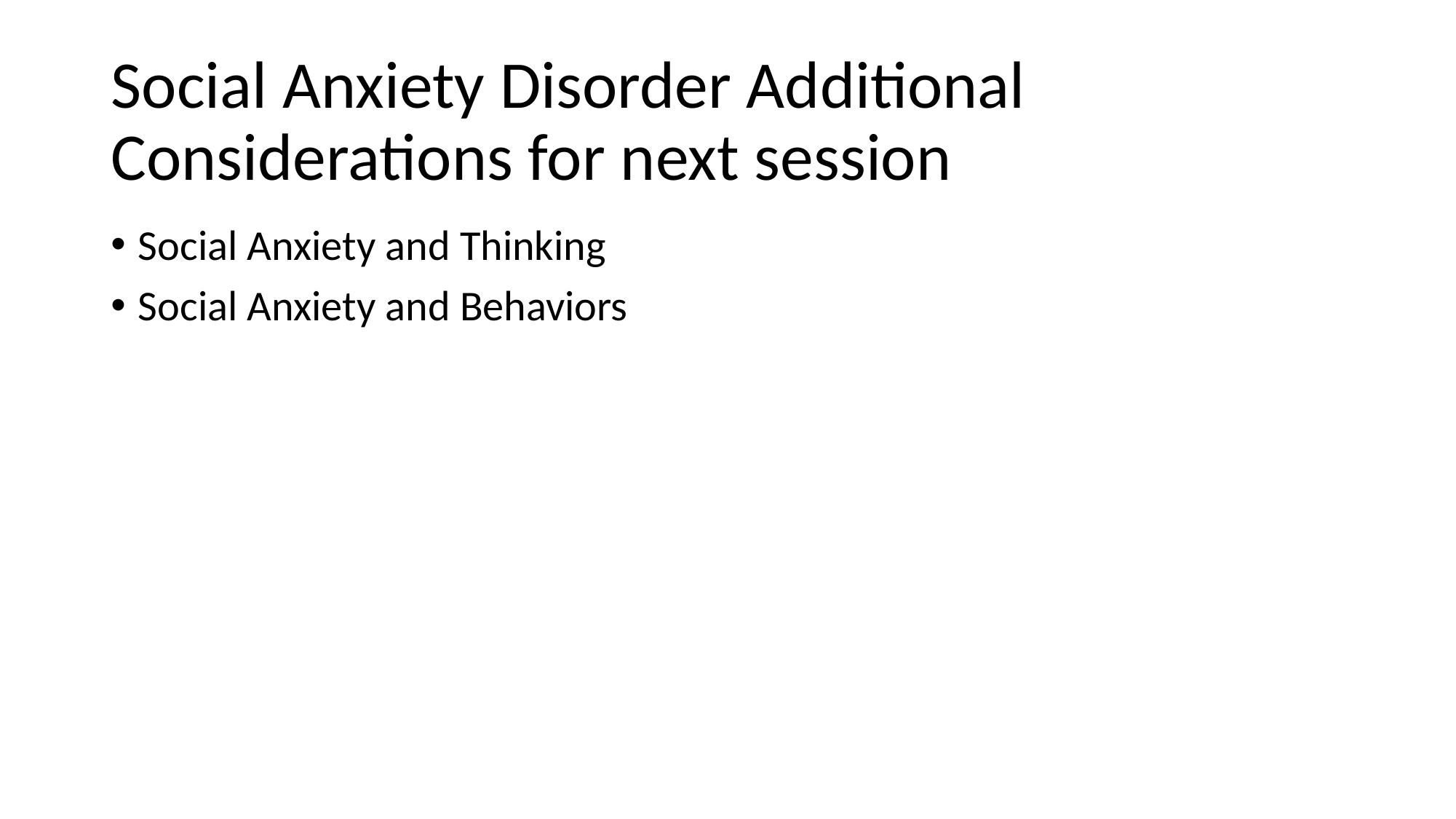

# Social Anxiety Disorder Additional Considerations for next session
Social Anxiety and Thinking
Social Anxiety and Behaviors